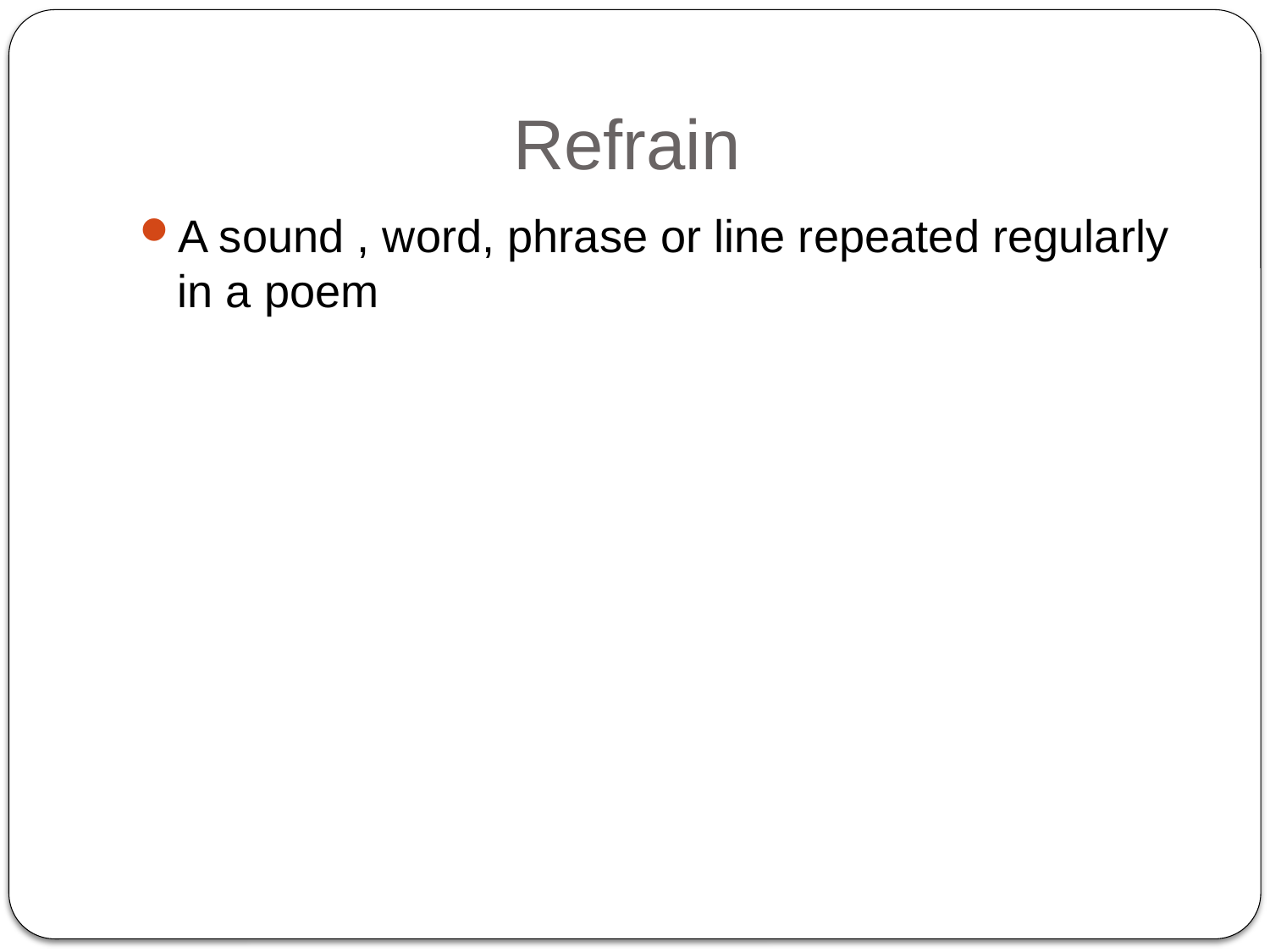

# Refrain
A sound , word, phrase or line repeated regularly in a poem